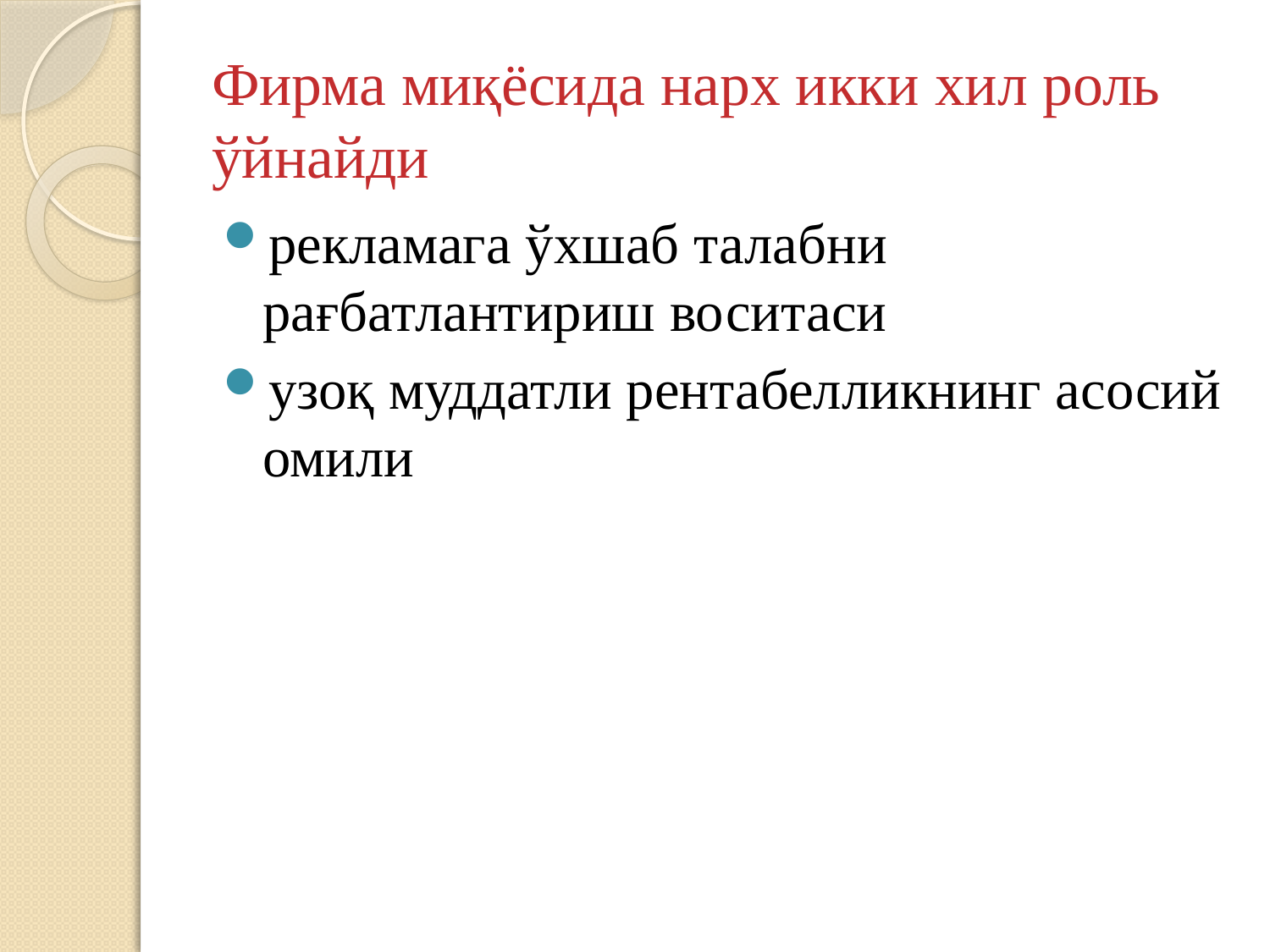

# Фирма миқёсида нарх икки хил роль ўйнайди
рекламага ўхшаб талабни рағбатлантириш воситаси
узоқ муддатли рентабелликнинг асосий омили